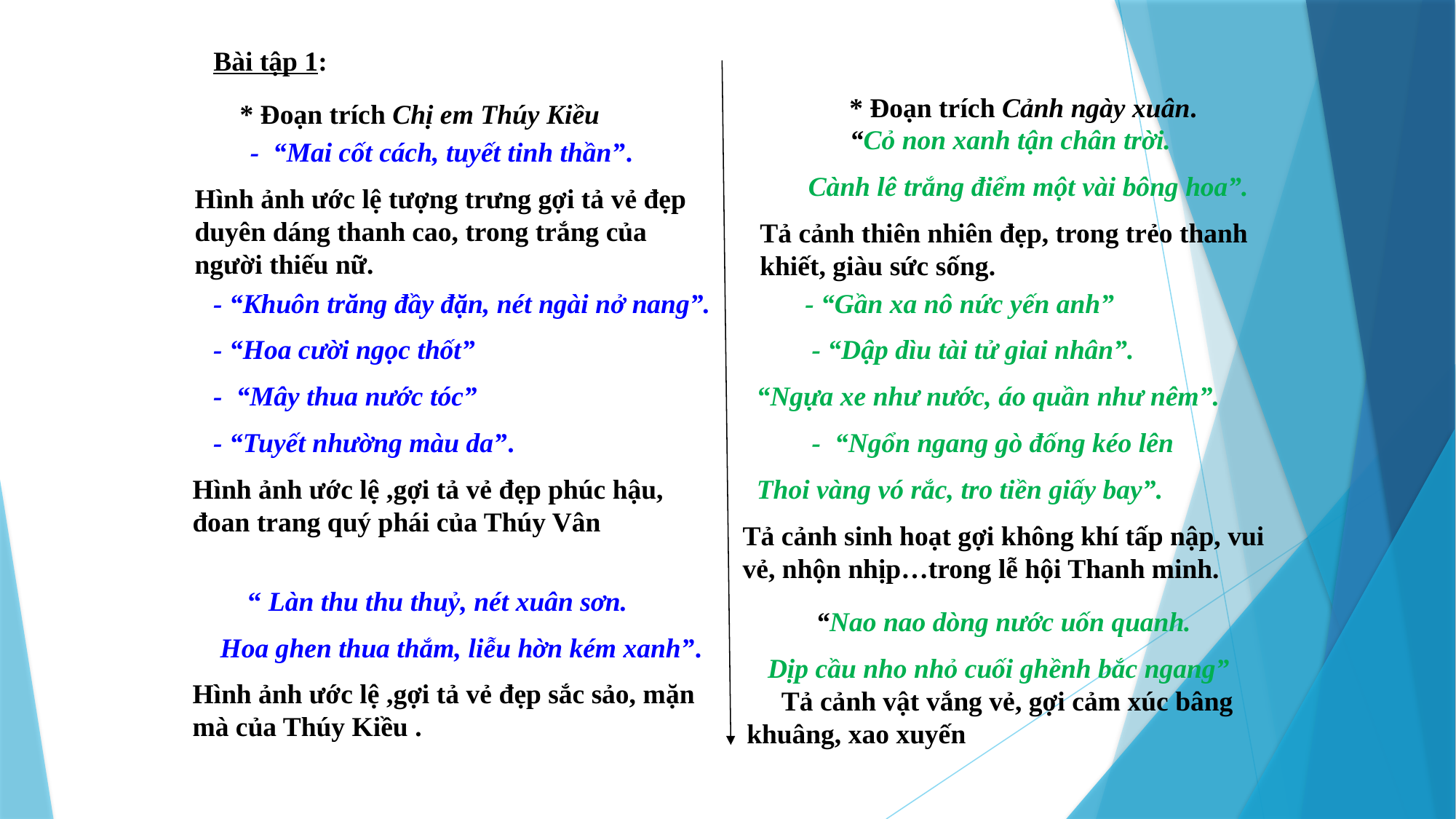

Bài tập 1:

* Đoạn trích Cảnh ngày xuân.
* Đoạn trích Chị em Thúy Kiều

             “Cỏ non xanh tận chân trời.
       Cành lê trắng điểm một vài bông hoa”.
Tả cảnh thiên nhiên đẹp, trong trẻo thanh khiết, giàu sức sống.

        -  “Mai cốt cách, tuyết tinh thần”.
Hình ảnh ước lệ tượng trưng gợi tả vẻ đẹp duyên dáng thanh cao, trong trắng của người thiếu nữ.
   - “Khuôn trăng đầy đặn, nét ngài nở nang”.
   - “Hoa cười ngọc thốt”
   -  “Mây thua nước tóc”
   - “Tuyết nhường màu da”.
Hình ảnh ước lệ ,gợi tả vẻ đẹp phúc hậu, đoan trang quý phái của Thúy Vân
         - “Gần xa nô nức yến anh”
          - “Dập dìu tài tử giai nhân”.
  “Ngựa xe như nước, áo quần như nêm”.
          -  “Ngổn ngang gò đống kéo lên
  Thoi vàng vó rắc, tro tiền giấy bay”.
Tả cảnh sinh hoạt gợi không khí tấp nập, vui vẻ, nhộn nhịp…trong lễ hội Thanh minh.
        “ Làn thu thu thuỷ, nét xuân sơn.
    Hoa ghen thua thắm, liễu hờn kém xanh”.
Hình ảnh ước lệ ,gợi tả vẻ đẹp sắc sảo, mặn mà của Thúy Kiều .
          “Nao nao dòng nước uốn quanh.
   Dịp cầu nho nhỏ cuối ghềnh bắc ngang”            Tả cảnh vật vắng vẻ, gợi cảm xúc bâng khuâng, xao xuyến